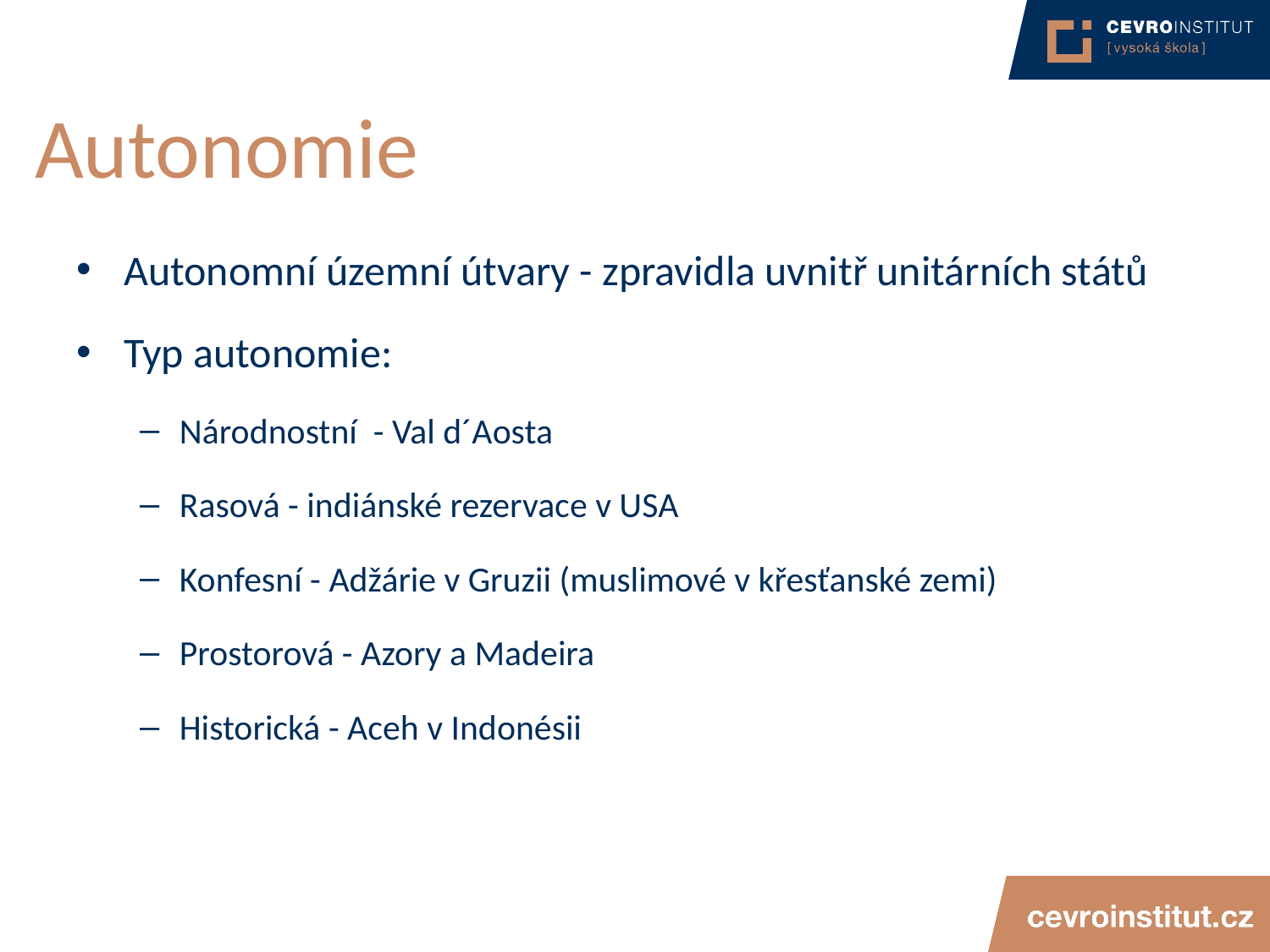

# Autonomie
Autonomní územní útvary - zpravidla uvnitř unitárních států
Typ autonomie:
Národnostní  - Val d´Aosta
Rasová - indiánské rezervace v USA
Konfesní - Adžárie v Gruzii (muslimové v křesťanské zemi)
Prostorová - Azory a Madeira
Historická - Aceh v Indonésii